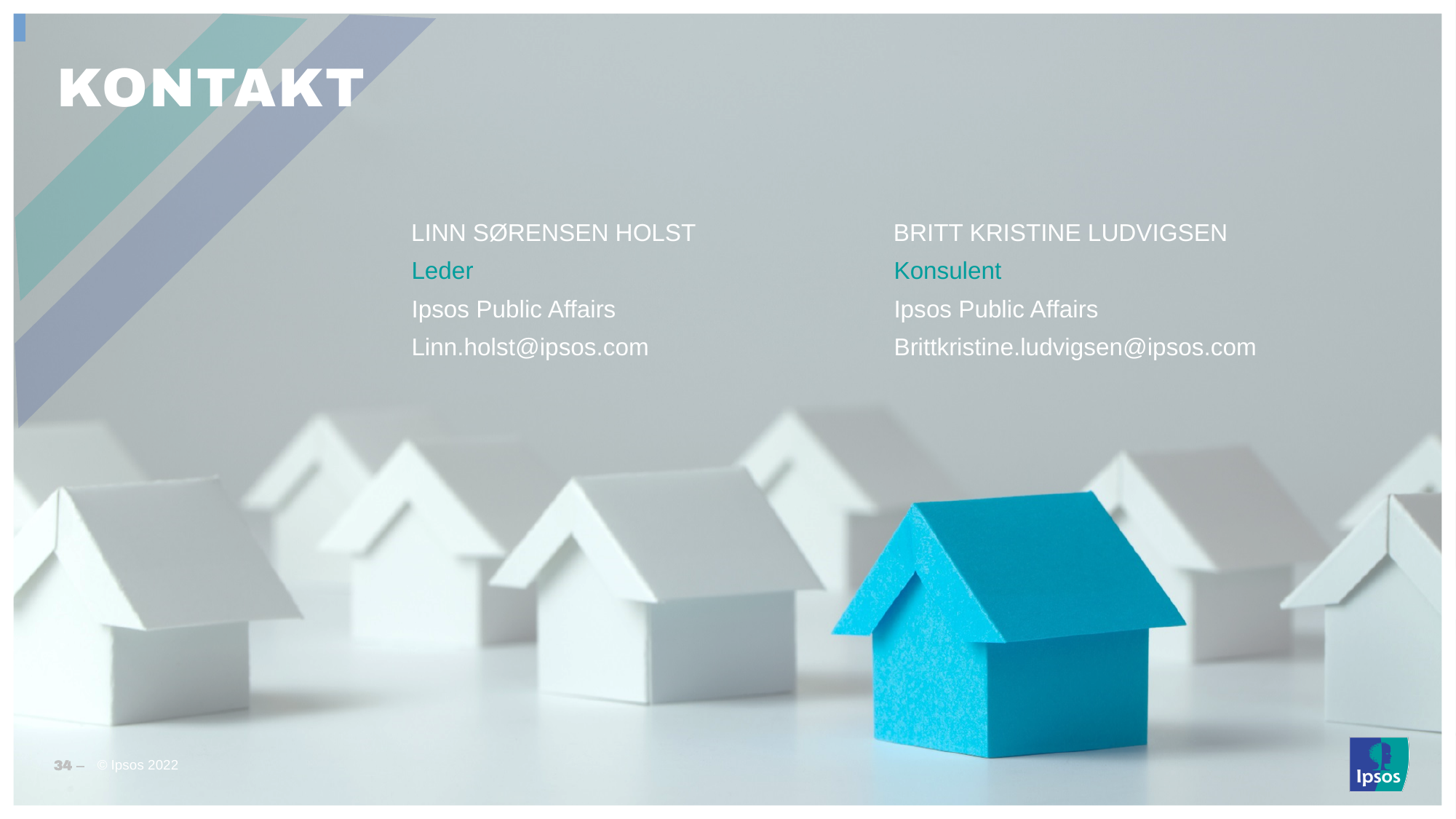

# Kontakt

LINN SØRENSEN HOLST
Leder
Ipsos Public Affairs
Linn.holst@ipsos.com
BRITT KRISTINE LUDVIGSEN
Konsulent
Ipsos Public Affairs
Brittkristine.ludvigsen@ipsos.com
34 ‒